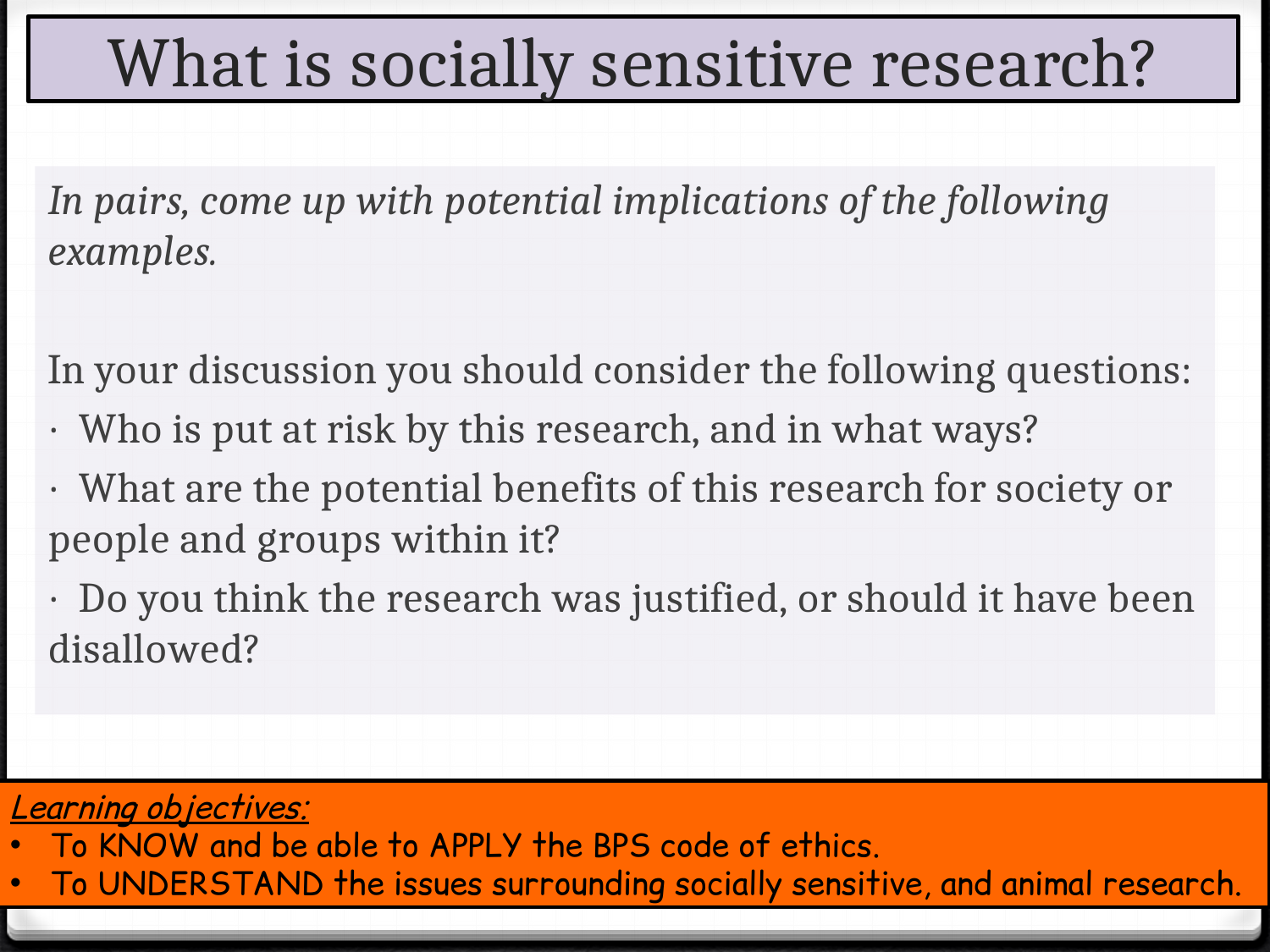

# What is socially sensitive research?
In pairs, come up with potential implications of the following examples.

In your discussion you should consider the following questions:
·  Who is put at risk by this research, and in what ways?
·  What are the potential benefits of this research for society or people and groups within it?
·  Do you think the research was justified, or should it have been disallowed?
Learning objectives:
To KNOW and be able to APPLY the BPS code of ethics.
To UNDERSTAND the issues surrounding socially sensitive, and animal research.